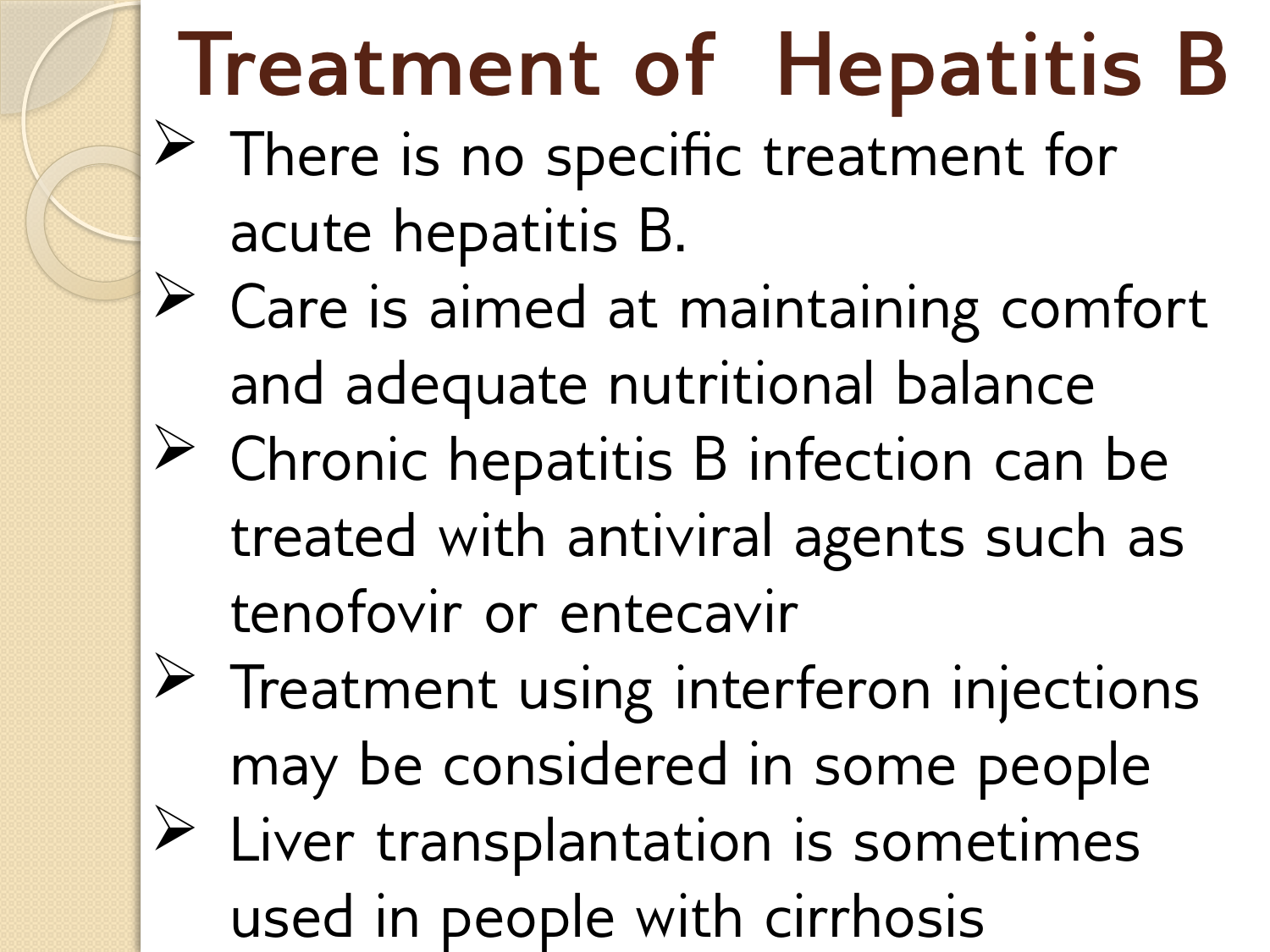

# Treatment of  Hepatitis B
There is no specific treatment for acute hepatitis B.
Care is aimed at maintaining comfort and adequate nutritional balance
Chronic hepatitis B infection can be treated with antiviral agents such as tenofovir or entecavir
Treatment using interferon injections may be considered in some people
Liver transplantation is sometimes used in people with cirrhosis